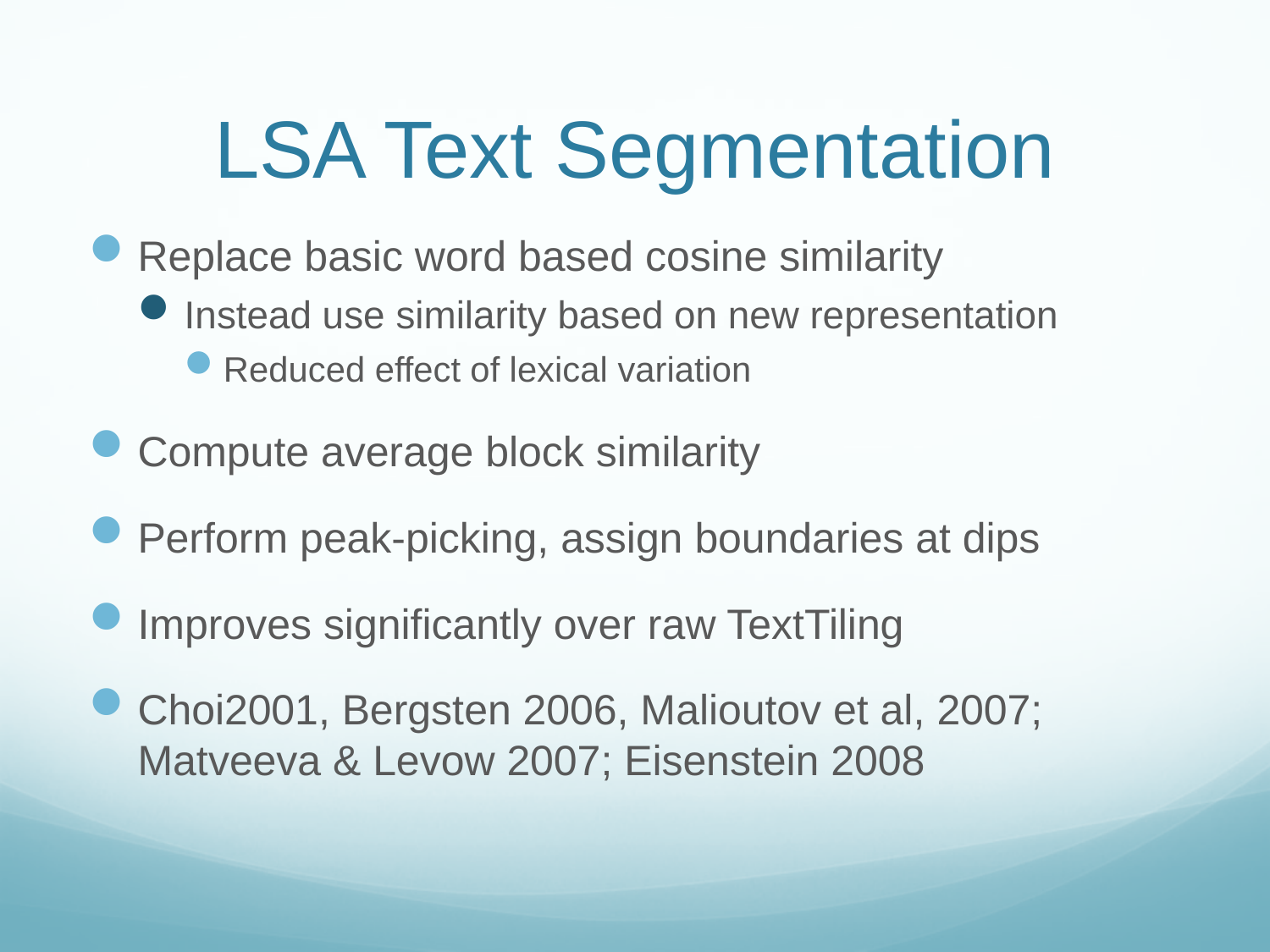

# LSA Text Segmentation
Replace basic word based cosine similarity
Instead use similarity based on new representation
Reduced effect of lexical variation
Compute average block similarity
Perform peak-picking, assign boundaries at dips
Improves significantly over raw TextTiling
Choi2001, Bergsten 2006, Malioutov et al, 2007; Matveeva & Levow 2007; Eisenstein 2008